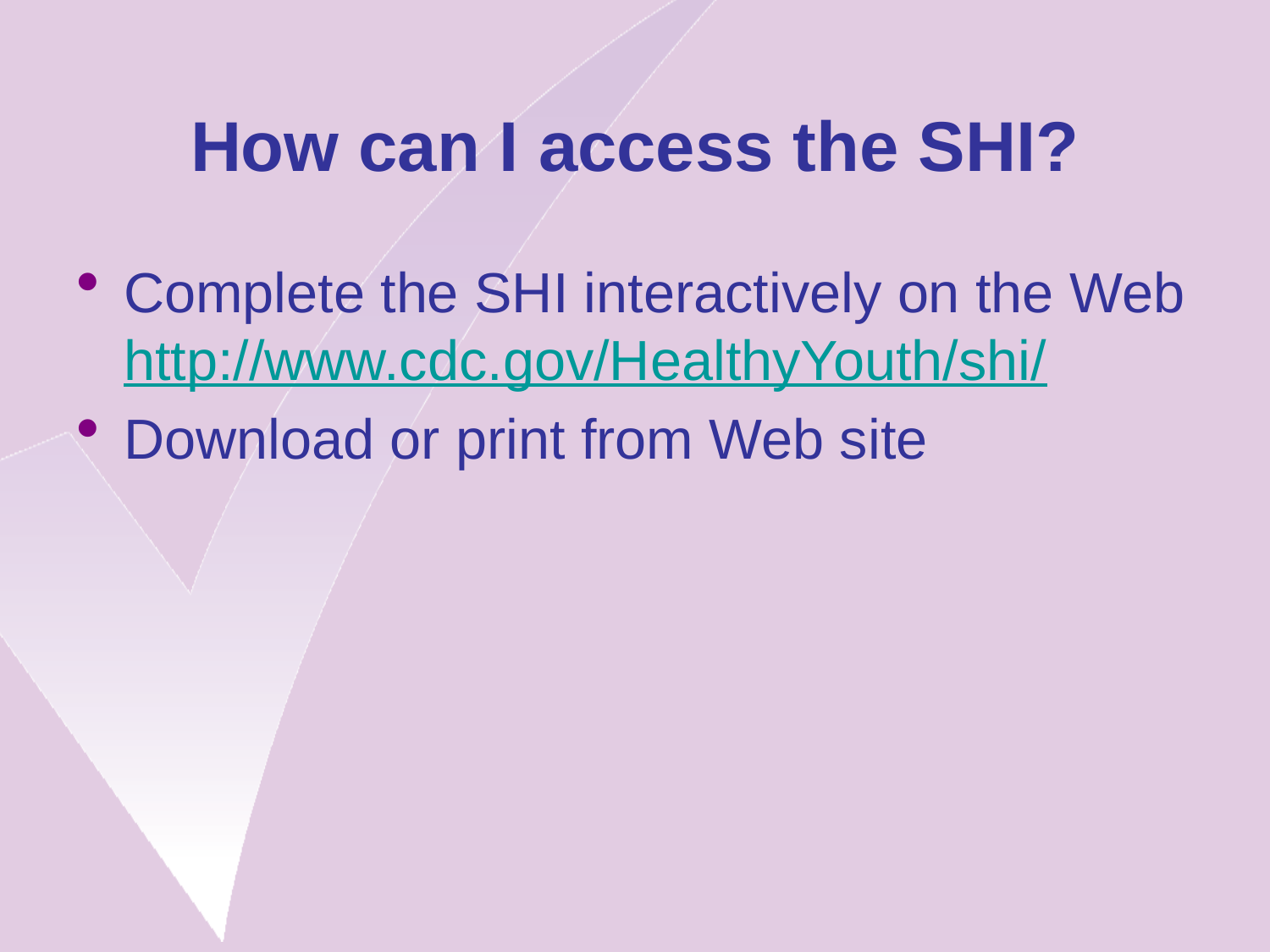

# How can I access the SHI?
Complete the SHI interactively on the Web http://www.cdc.gov/HealthyYouth/shi/
Download or print from Web site